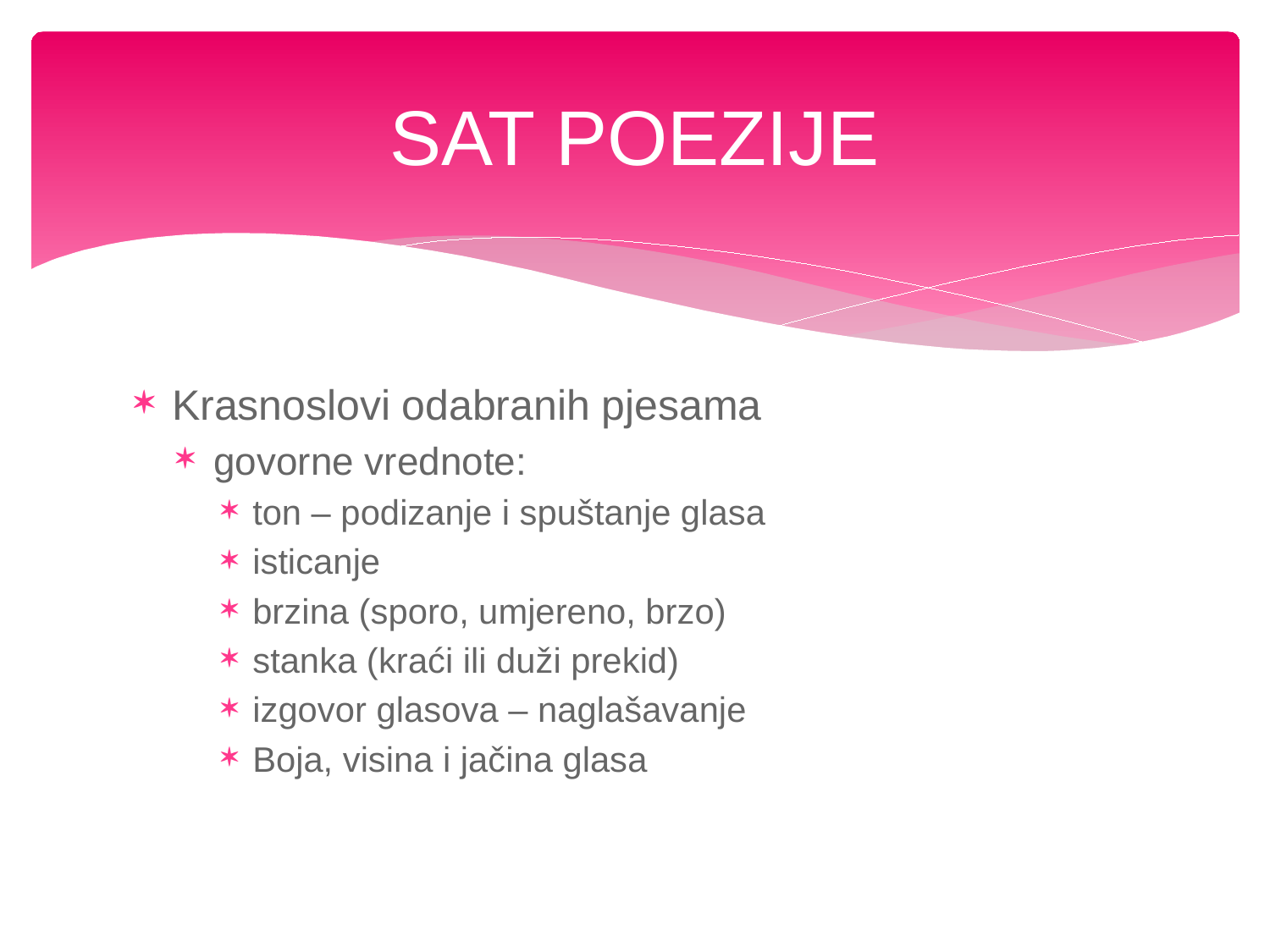

# SAT POEZIJE
Krasnoslovi odabranih pjesama
govorne vrednote:
ton – podizanje i spuštanje glasa
isticanje
brzina (sporo, umjereno, brzo)
stanka (kraći ili duži prekid)
izgovor glasova – naglašavanje
Boja, visina i jačina glasa